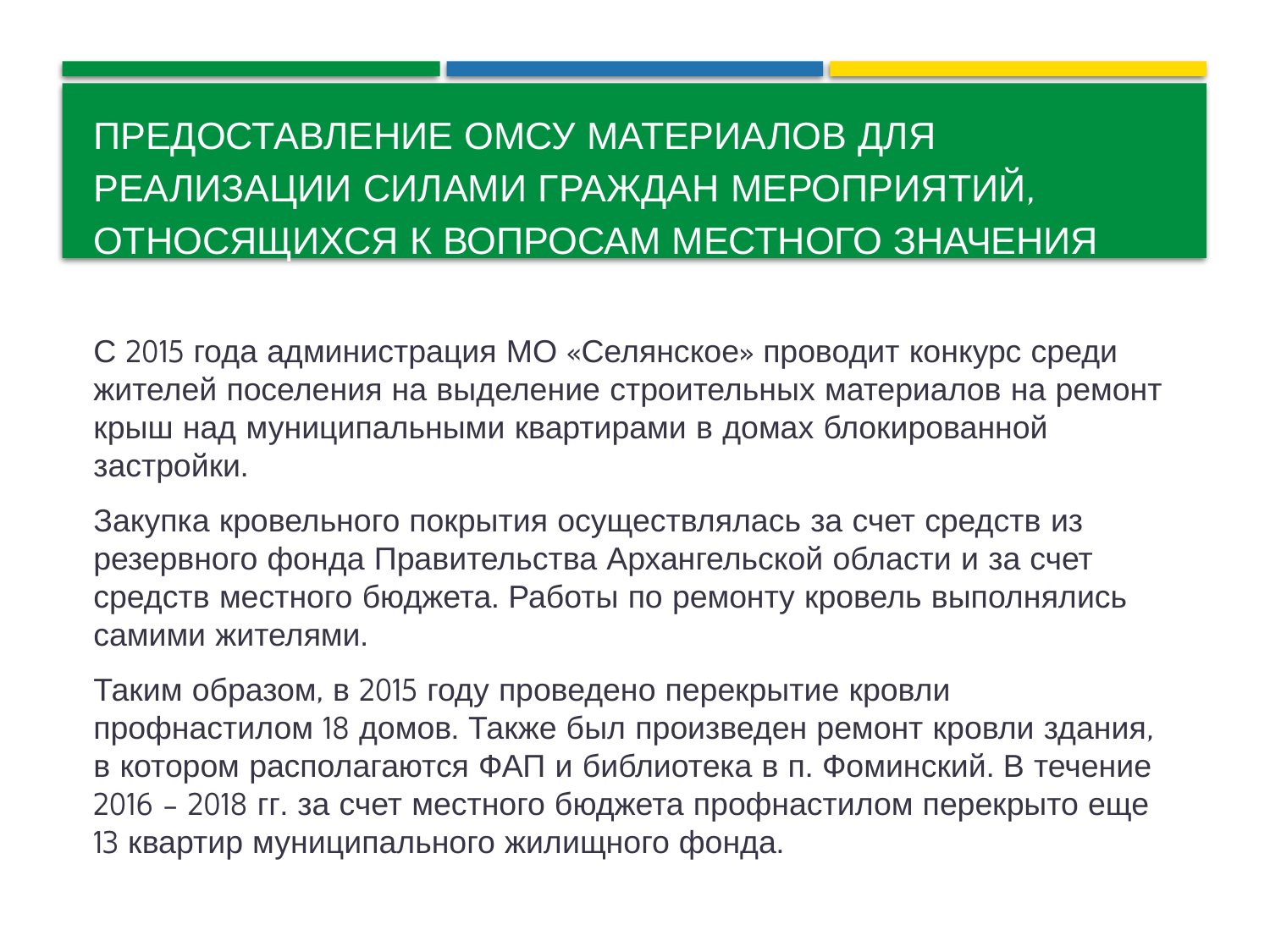

# Предоставление ОМСУ материалов для реализации силами граждан мероприятий, относящихся к вопросам местного значения
С 2015 года администрация МО «Селянское» проводит конкурс среди жителей поселения на выделение строительных материалов на ремонт крыш над муниципальными квартирами в домах блокированной застройки.
Закупка кровельного покрытия осуществлялась за счет средств из резервного фонда Правительства Архангельской области и за счет средств местного бюджета. Работы по ремонту кровель выполнялись самими жителями.
Таким образом, в 2015 году проведено перекрытие кровли профнастилом 18 домов. Также был произведен ремонт кровли здания, в котором располагаются ФАП и библиотека в п. Фоминский. В течение 2016 – 2018 гг. за счет местного бюджета профнастилом перекрыто еще 13 квартир муниципального жилищного фонда.